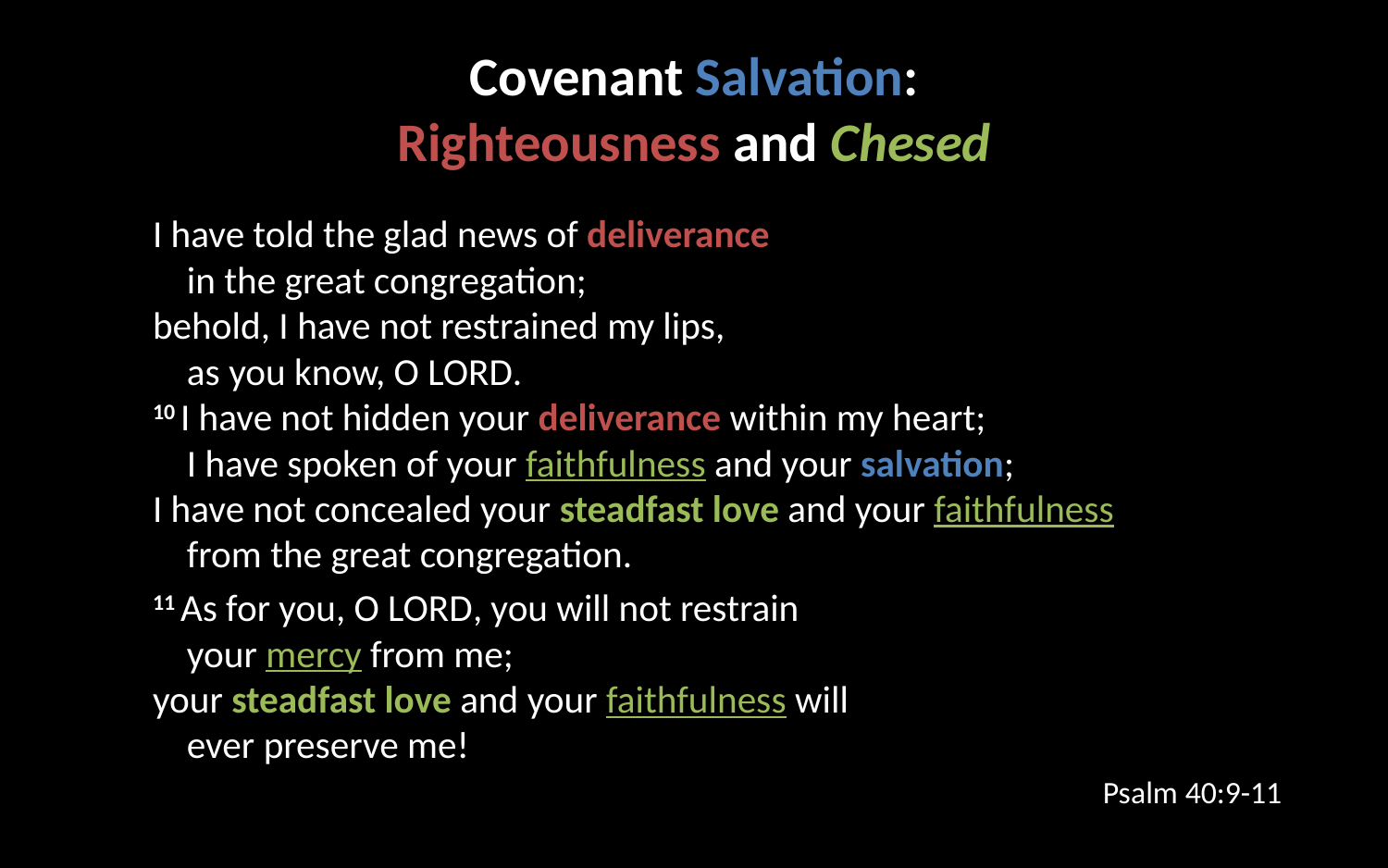

# Covenant Salvation: Righteousness and Chesed
I have told the glad news of deliverance
    in the great congregation;
behold, I have not restrained my lips,
    as you know, O Lord.
10 I have not hidden your deliverance within my heart;
    I have spoken of your faithfulness and your salvation;
I have not concealed your steadfast love and your faithfulness
    from the great congregation.
11 As for you, O Lord, you will not restrain
    your mercy from me;
your steadfast love and your faithfulness will
    ever preserve me!
Psalm 40:9-11